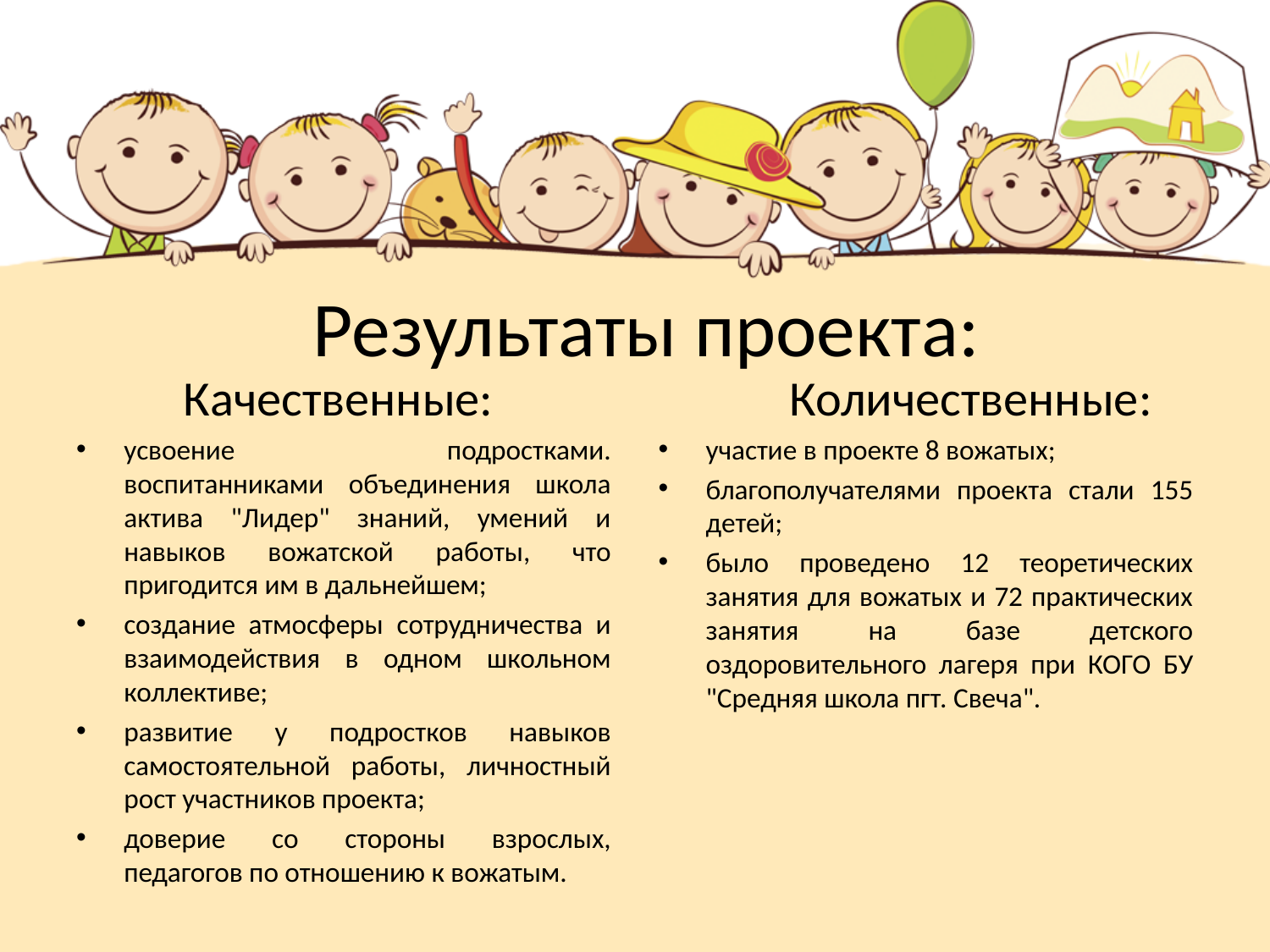

Качественные:
усвоение подростками. воспитанниками объединения школа актива "Лидер" знаний, умений и навыков вожатской работы, что пригодится им в дальнейшем;
создание атмосферы сотрудничества и взаимодействия в одном школьном коллективе;
развитие у подростков навыков самостоятельной работы, личностный рост участников проекта;
доверие со стороны взрослых, педагогов по отношению к вожатым.

        Количественные:
участие в проекте 8 вожатых;
благополучателями проекта стали 155 детей;
было проведено 12 теоретических занятия для вожатых и 72 практических занятия на базе детского оздоровительного лагеря при КОГО БУ "Средняя школа пгт. Свеча".

# Результаты проекта: